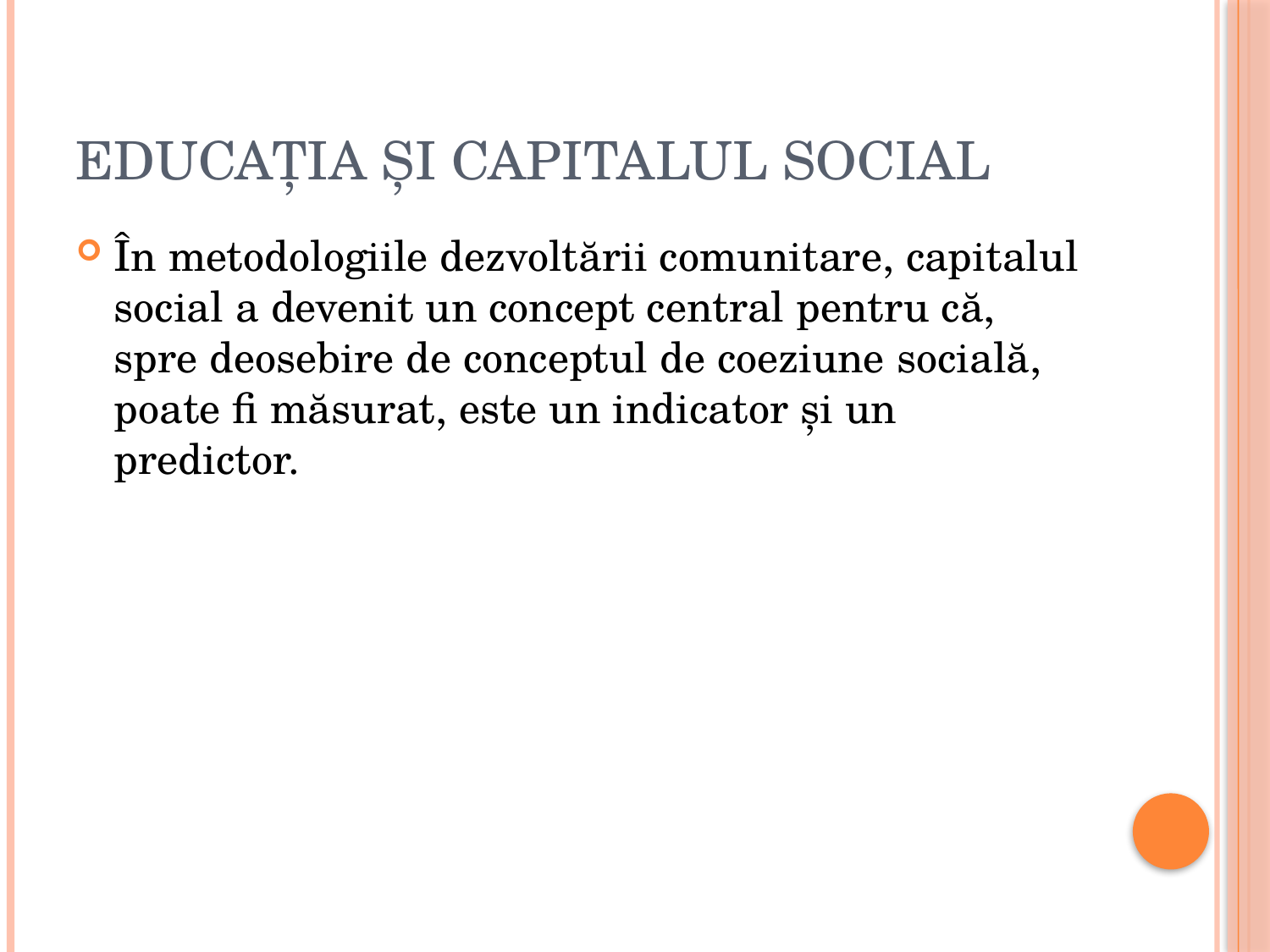

# Educația şi capitalul social
În metodologiile dezvoltării comunitare, capitalul social a devenit un concept central pentru că, spre deosebire de conceptul de coeziune socială, poate fi măsurat, este un indicator şi un predictor.